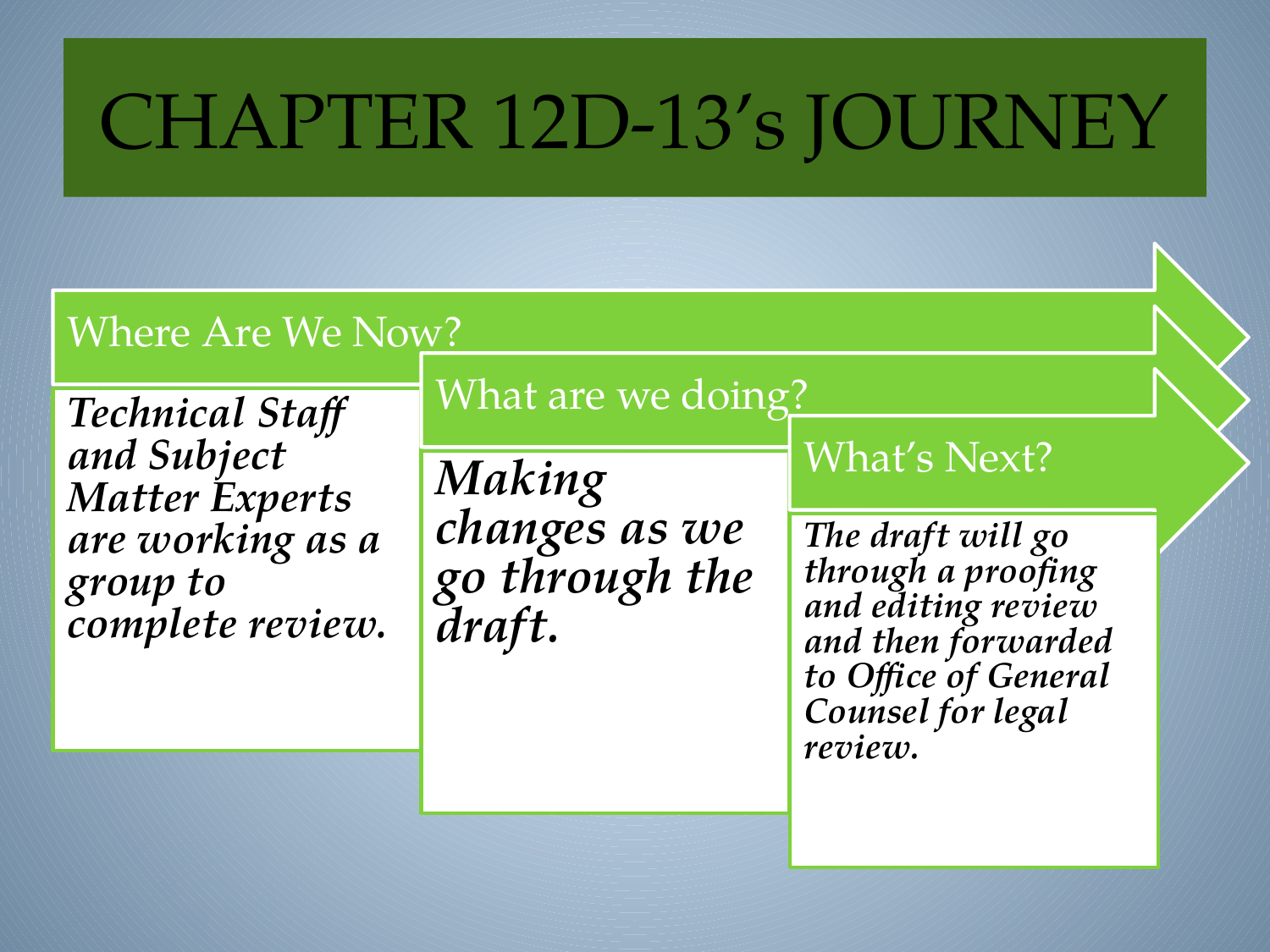

# CHAPTER 12D-13’s JOURNEY

Where Are We Now?
What are we doing?
What’s Next?